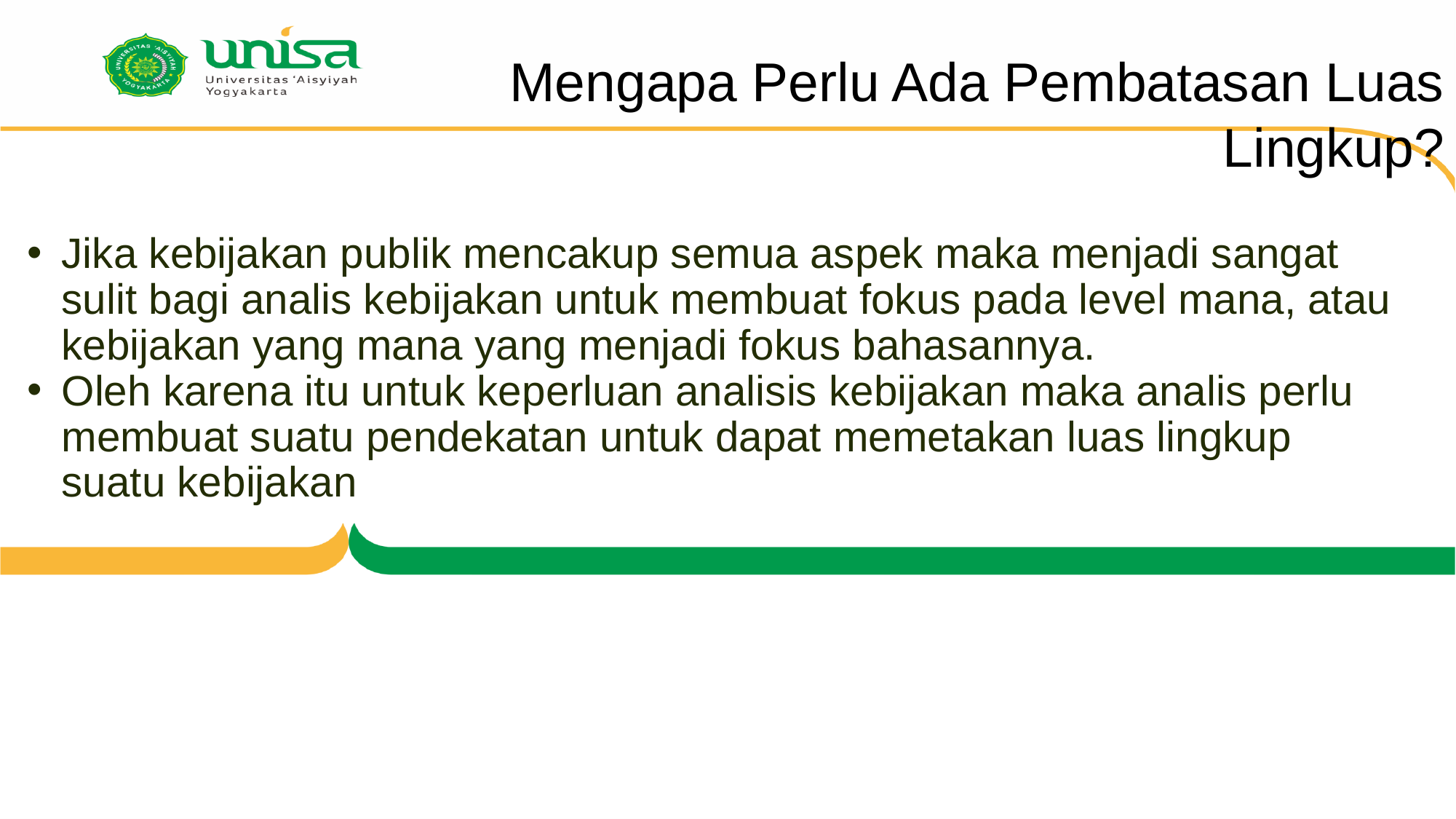

Mengapa Perlu Ada Pembatasan Luas Lingkup?
Jika kebijakan publik mencakup semua aspek maka menjadi sangat sulit bagi analis kebijakan untuk membuat fokus pada level mana, atau kebijakan yang mana yang menjadi fokus bahasannya.
Oleh karena itu untuk keperluan analisis kebijakan maka analis perlu membuat suatu pendekatan untuk dapat memetakan luas lingkup suatu kebijakan